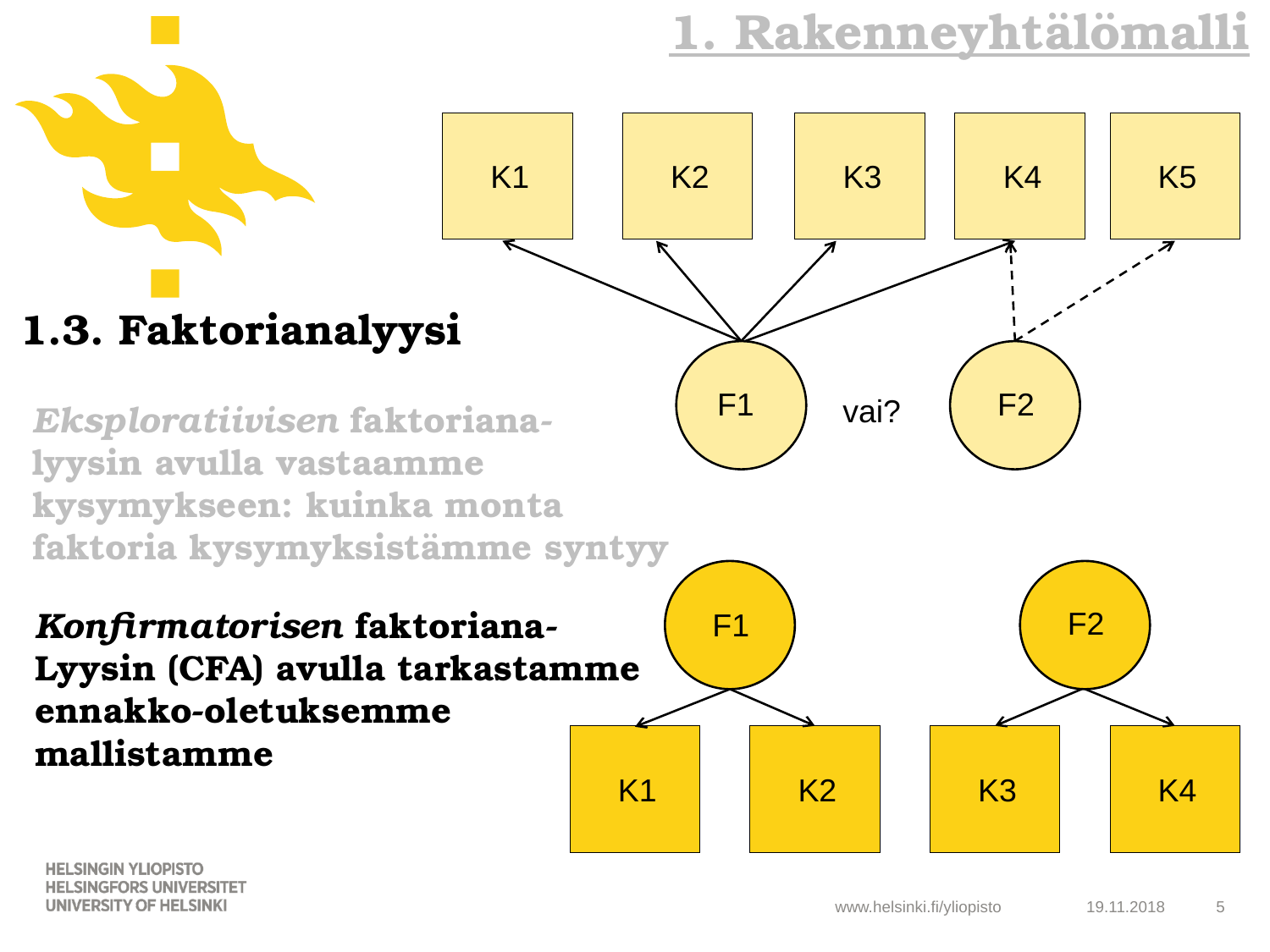

# 1. Rakenneyhtälömalli

    K1

    K2

    K3

    K4

F1

    K5

F2
1.3. Faktorianalyysi
 vai?
Eksploratiivisen faktoriana-
lyysin avulla vastaamme kysymykseen: kuinka monta faktoria kysymyksistämme syntyy

    K1

    K2

    K3

    K4

F2
F1
Konfirmatorisen faktoriana-
Lyysin (CFA) avulla tarkastamme ennakko-oletuksemme mallistamme
19.11.2018
5